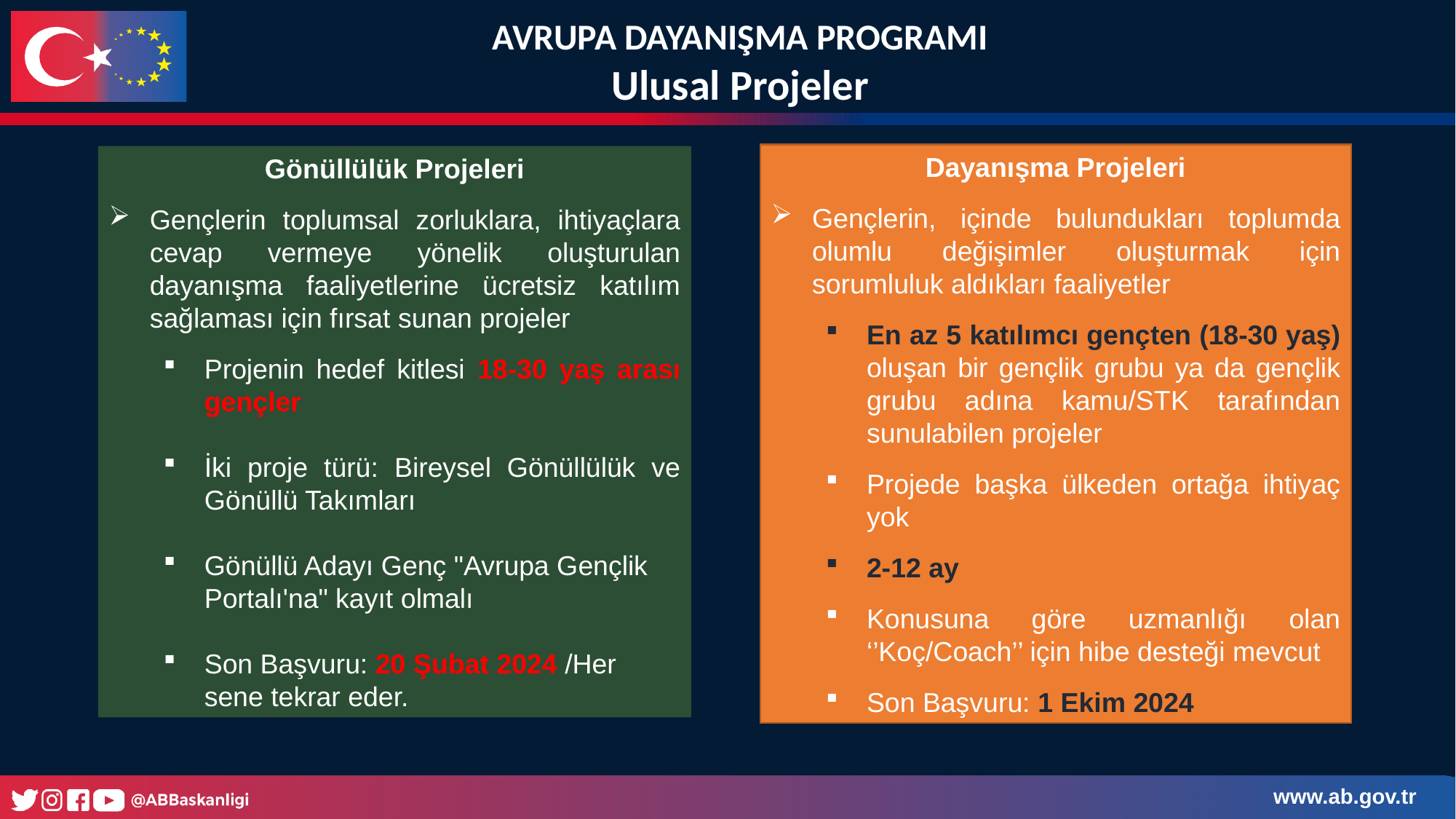

AVRUPA DAYANIŞMA PROGRAMI
Ulusal Projeler
Dayanışma Projeleri
Gençlerin, içinde bulundukları toplumda olumlu değişimler oluşturmak için sorumluluk aldıkları faaliyetler
En az 5 katılımcı gençten (18-30 yaş) oluşan bir gençlik grubu ya da gençlik grubu adına kamu/STK tarafından sunulabilen projeler
Projede başka ülkeden ortağa ihtiyaç yok
2-12 ay
Konusuna göre uzmanlığı olan ‘’Koç/Coach’’ için hibe desteği mevcut
Son Başvuru: 1 Ekim 2024
Gönüllülük Projeleri
Gençlerin toplumsal zorluklara, ihtiyaçlara cevap vermeye yönelik oluşturulan dayanışma faaliyetlerine ücretsiz katılım sağlaması için fırsat sunan projeler
Projenin hedef kitlesi 18-30 yaş arası gençler

İki proje türü: Bireysel Gönüllülük ve Gönüllü Takımları

Gönüllü Adayı Genç "Avrupa Gençlik Portalı'na" kayıt olmalı

Son Başvuru: 20 Şubat 2024 /Her sene tekrar eder.